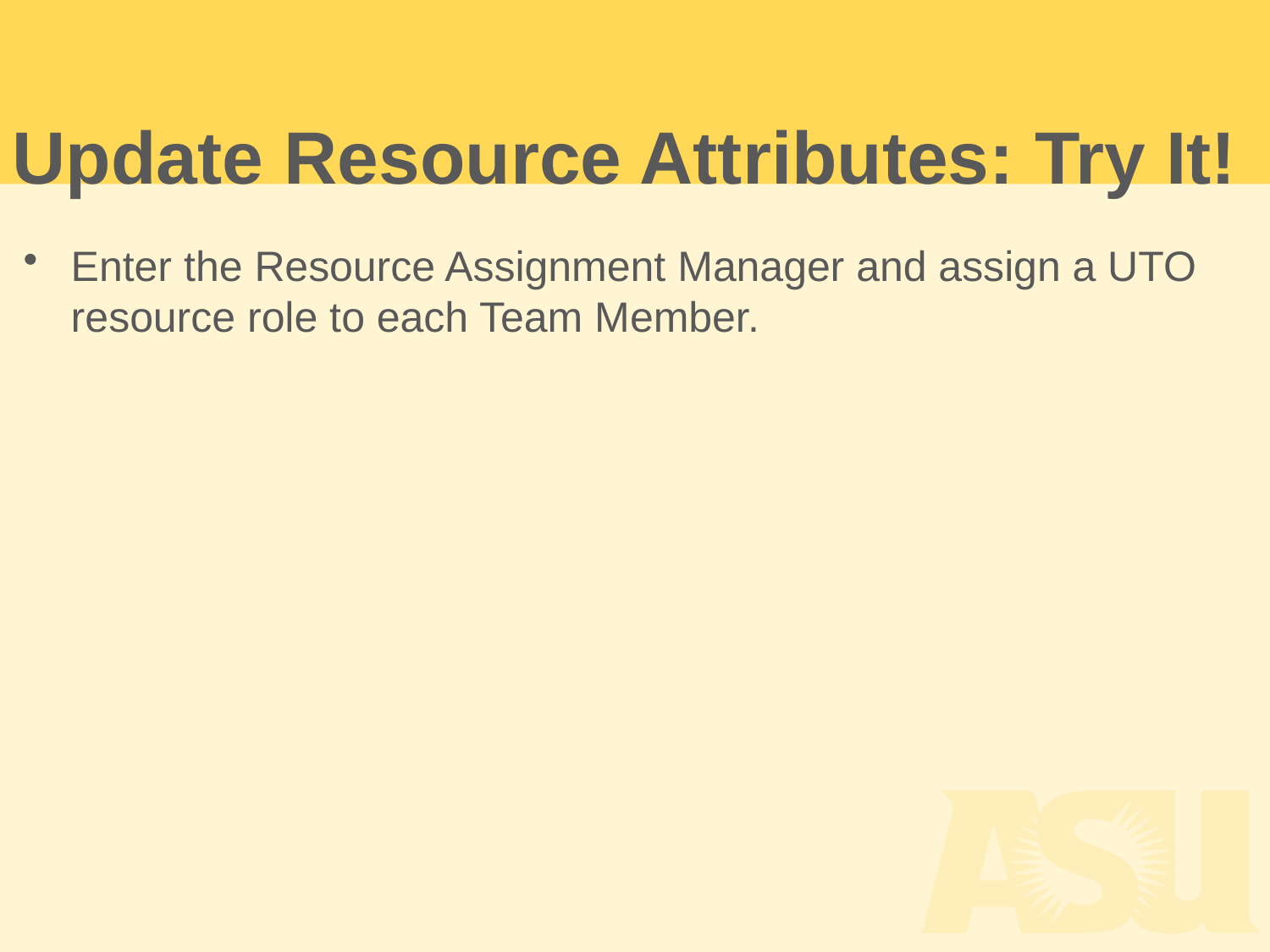

Update Resource Attributes: Try It!
Enter the Resource Assignment Manager and assign a UTO resource role to each Team Member.